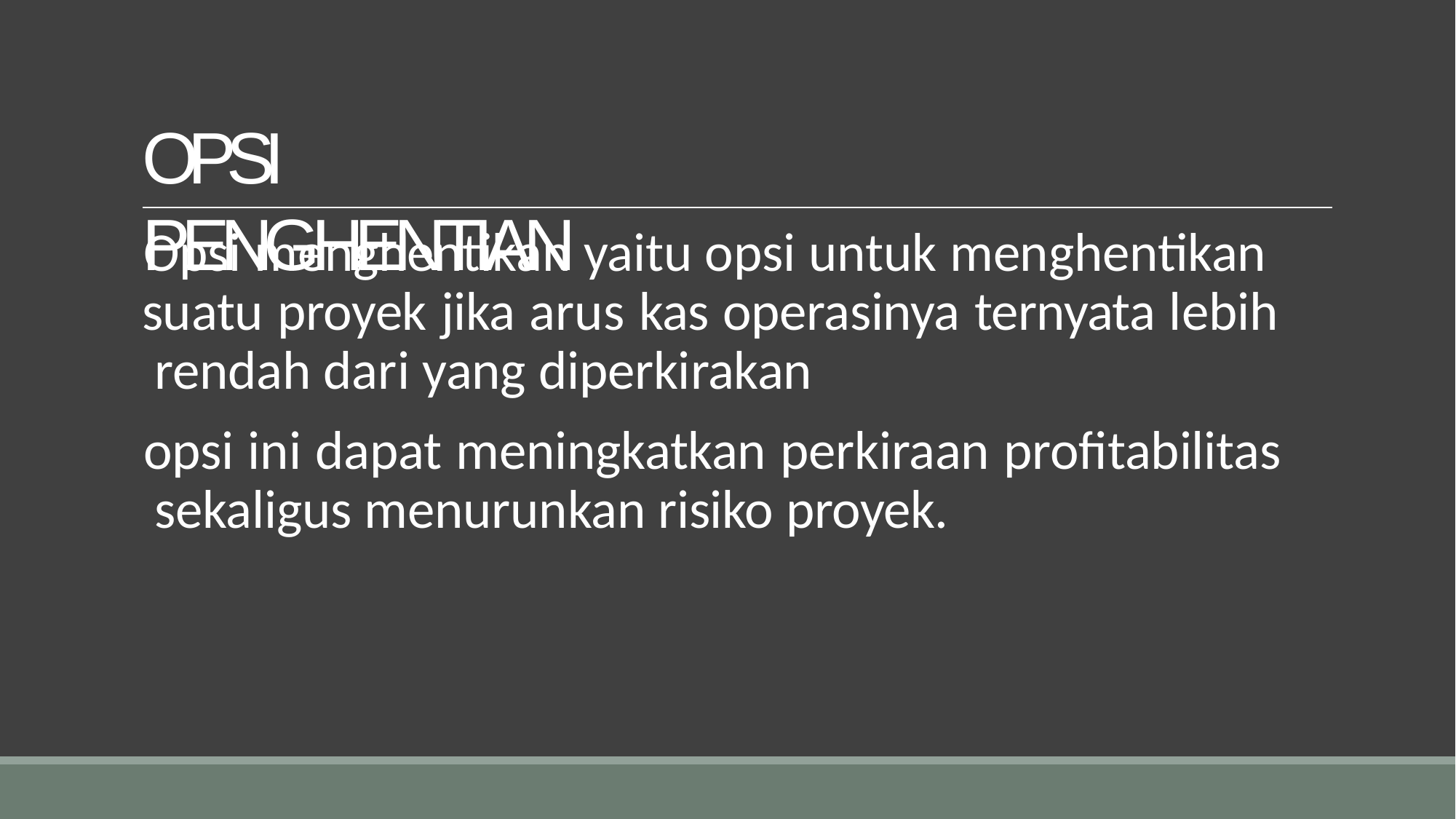

# OPSI PENGHENTIAN

Opsi menghentikan yaitu opsi untuk menghentikan  suatu proyek jika arus kas operasinya ternyata lebih  rendah dari yang diperkirakan
opsi ini dapat meningkatkan perkiraan profitabilitas  sekaligus menurunkan risiko proyek.